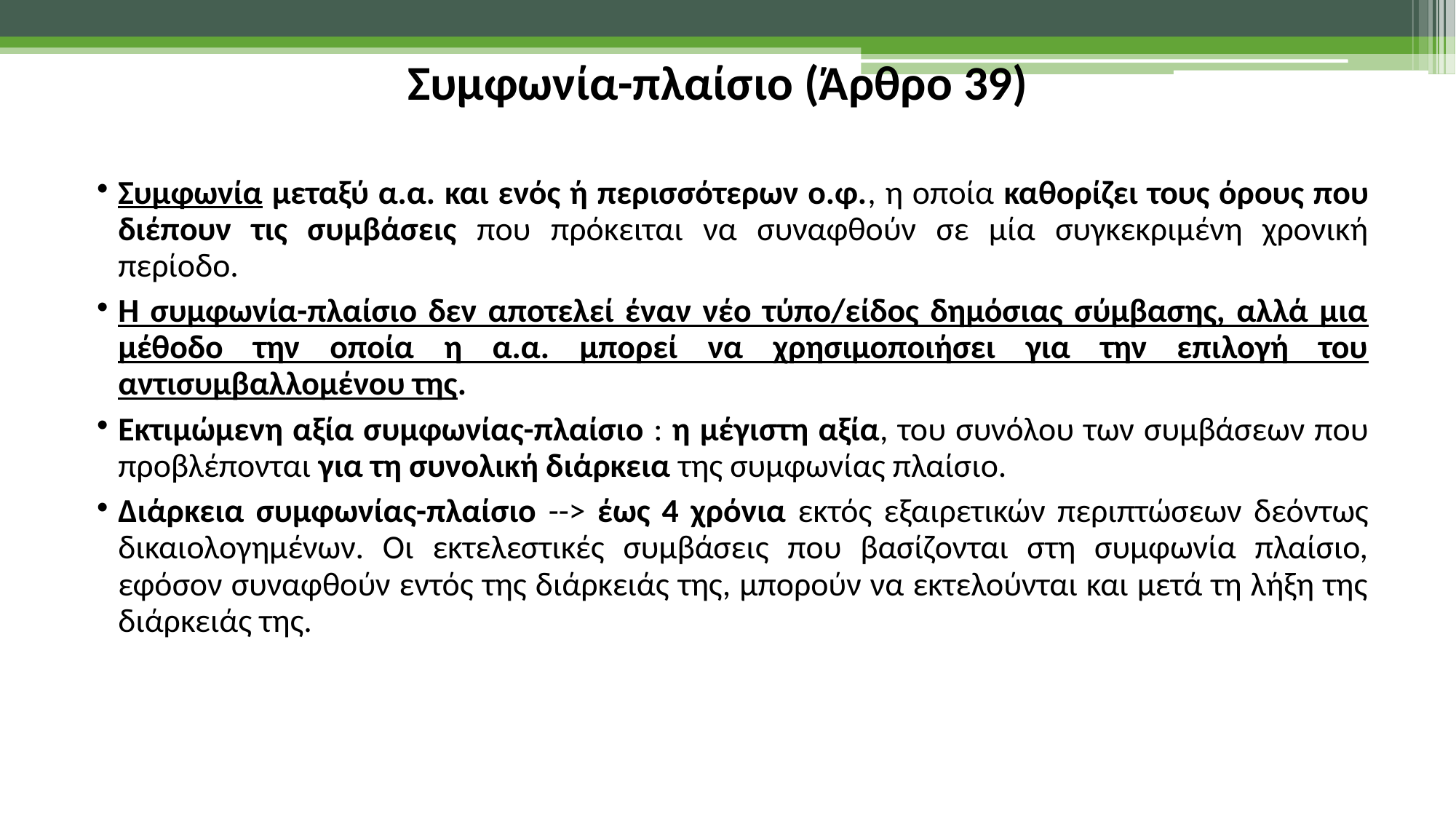

Συμφωνία-πλαίσιο (Άρθρο 39)

Συμφωνία μεταξύ α.α. και ενός ή περισσότερων ο.φ., η οποία καθορίζει τους όρους που διέπουν τις συμβάσεις που πρόκειται να συναφθούν σε μία συγκεκριμένη χρονική περίοδο.
H συμφωνία-πλαίσιο δεν αποτελεί έναν νέο τύπο/είδος δημόσιας σύμβασης, αλλά μια μέθοδο την οποία η α.α. μπορεί να χρησιμοποιήσει για την επιλογή του αντισυμβαλλομένου της.
Εκτιμώμενη αξία συμφωνίας-πλαίσιο : η μέγιστη αξία, του συνόλου των συμβάσεων που προβλέπονται για τη συνολική διάρκεια της συμφωνίας πλαίσιο.
Διάρκεια συμφωνίας-πλαίσιο --> έως 4 χρόνια εκτός εξαιρετικών περιπτώσεων δεόντως δικαιολογημένων. Οι εκτελεστικές συμβάσεις που βασίζονται στη συμφωνία πλαίσιο, εφόσον συναφθούν εντός της διάρκειάς της, μπορούν να εκτελούνται και μετά τη λήξη της διάρκειάς της.

34